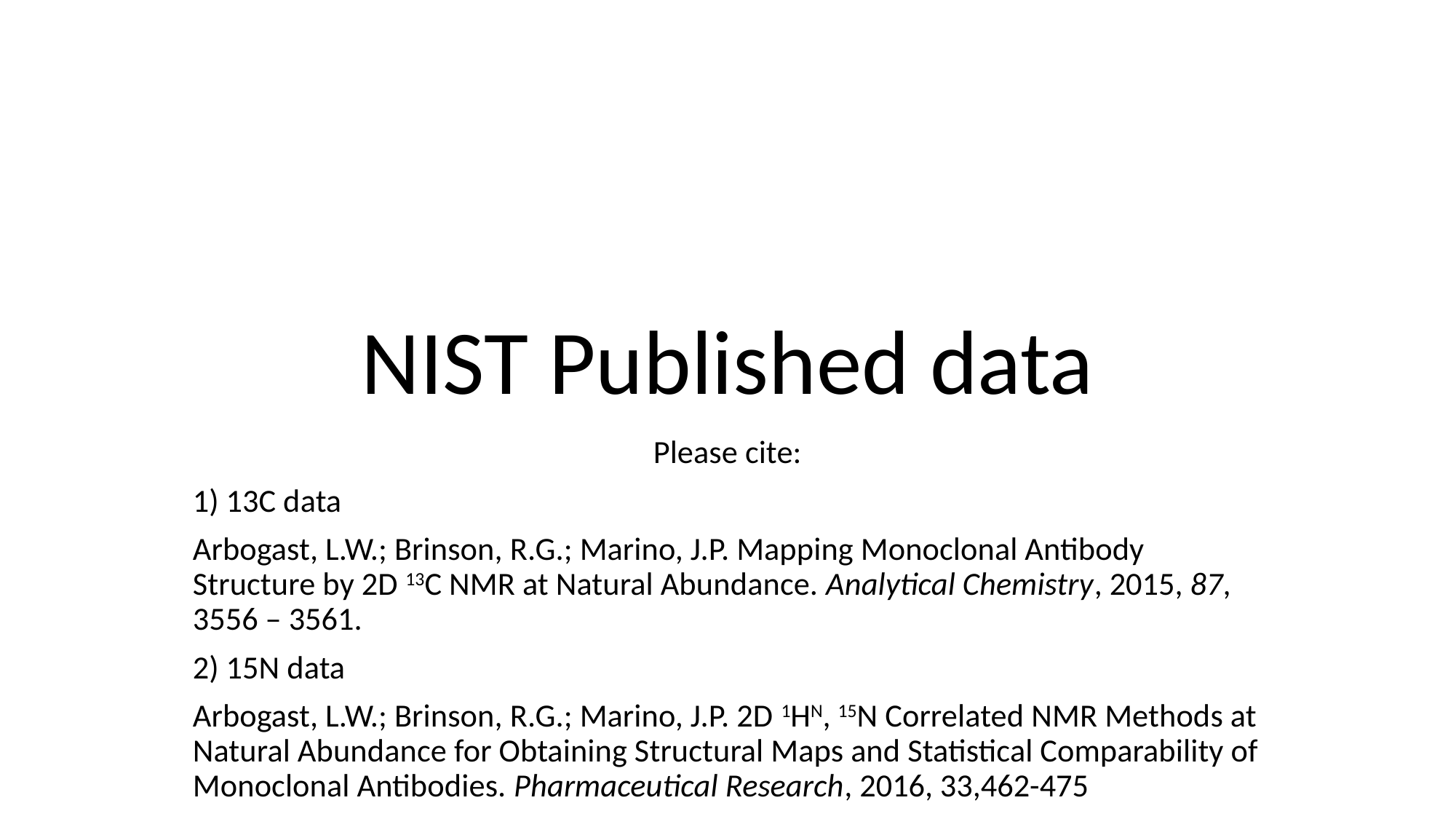

# NIST Published data
Please cite:
1) 13C data
Arbogast, L.W.; Brinson, R.G.; Marino, J.P. Mapping Monoclonal Antibody Structure by 2D 13C NMR at Natural Abundance. Analytical Chemistry, 2015, 87, 3556 – 3561.
2) 15N data
Arbogast, L.W.; Brinson, R.G.; Marino, J.P. 2D 1HN, 15N Correlated NMR Methods at Natural Abundance for Obtaining Structural Maps and Statistical Comparability of Monoclonal Antibodies. Pharmaceutical Research, 2016, 33,462-475